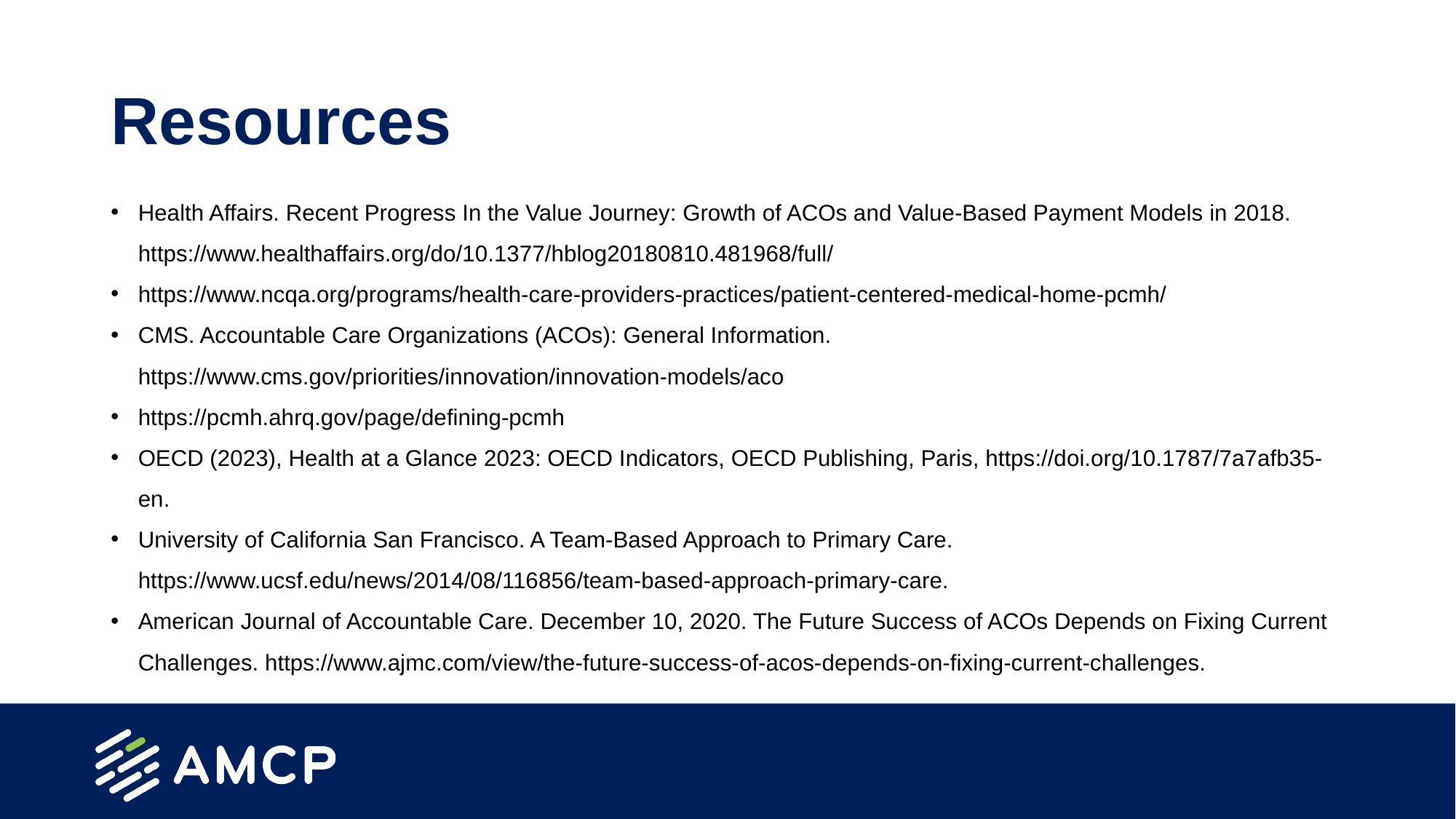

# Resources
Health Affairs. Recent Progress In the Value Journey: Growth of ACOs and Value-Based Payment Models in 2018. https://www.healthaffairs.org/do/10.1377/hblog20180810.481968/full/
https://www.ncqa.org/programs/health-care-providers-practices/patient-centered-medical-home-pcmh/
CMS. Accountable Care Organizations (ACOs): General Information. https://www.cms.gov/priorities/innovation/innovation-models/aco
https://pcmh.ahrq.gov/page/defining-pcmh
OECD (2023), Health at a Glance 2023: OECD Indicators, OECD Publishing, Paris, https://doi.org/10.1787/7a7afb35-en.
University of California San Francisco. A Team-Based Approach to Primary Care. https://www.ucsf.edu/news/2014/08/116856/team-based-approach-primary-care.
American Journal of Accountable Care. December 10, 2020. The Future Success of ACOs Depends on Fixing Current Challenges. https://www.ajmc.com/view/the-future-success-of-acos-depends-on-fixing-current-challenges.